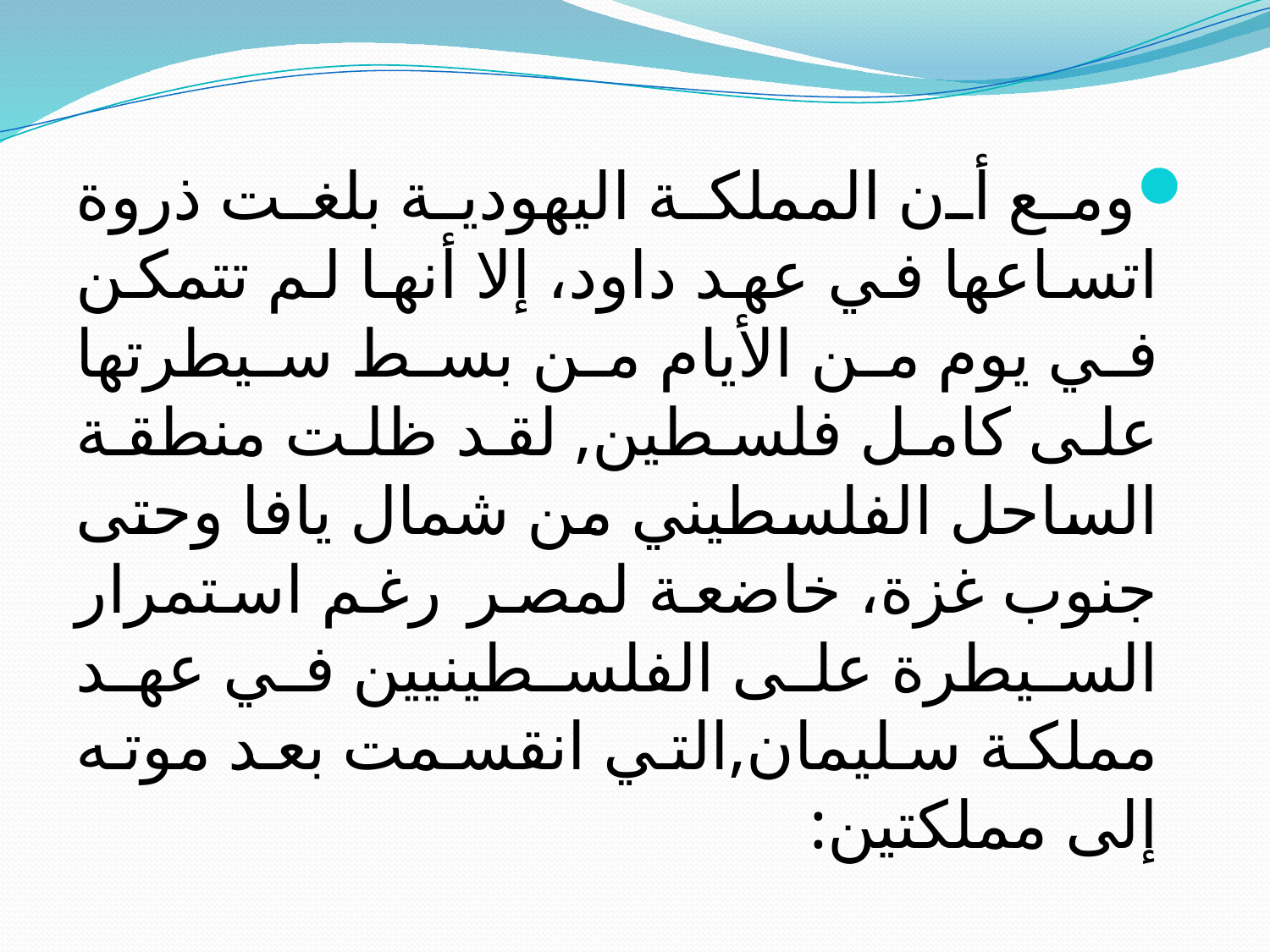

ومع أن المملكة اليهودية بلغت ذروة اتساعها في عهد داود، إلا أنها لم تتمكن في يوم من الأيام من بسط سيطرتها على كامل فلسطين, لقد ظلت منطقة الساحل الفلسطيني من شمال يافا وحتى جنوب غزة، خاضعة لمصر  رغم استمرار السيطرة على الفلسطينيين في عهد مملكة سليمان,التي انقسمت بعد موته إلى مملكتين: